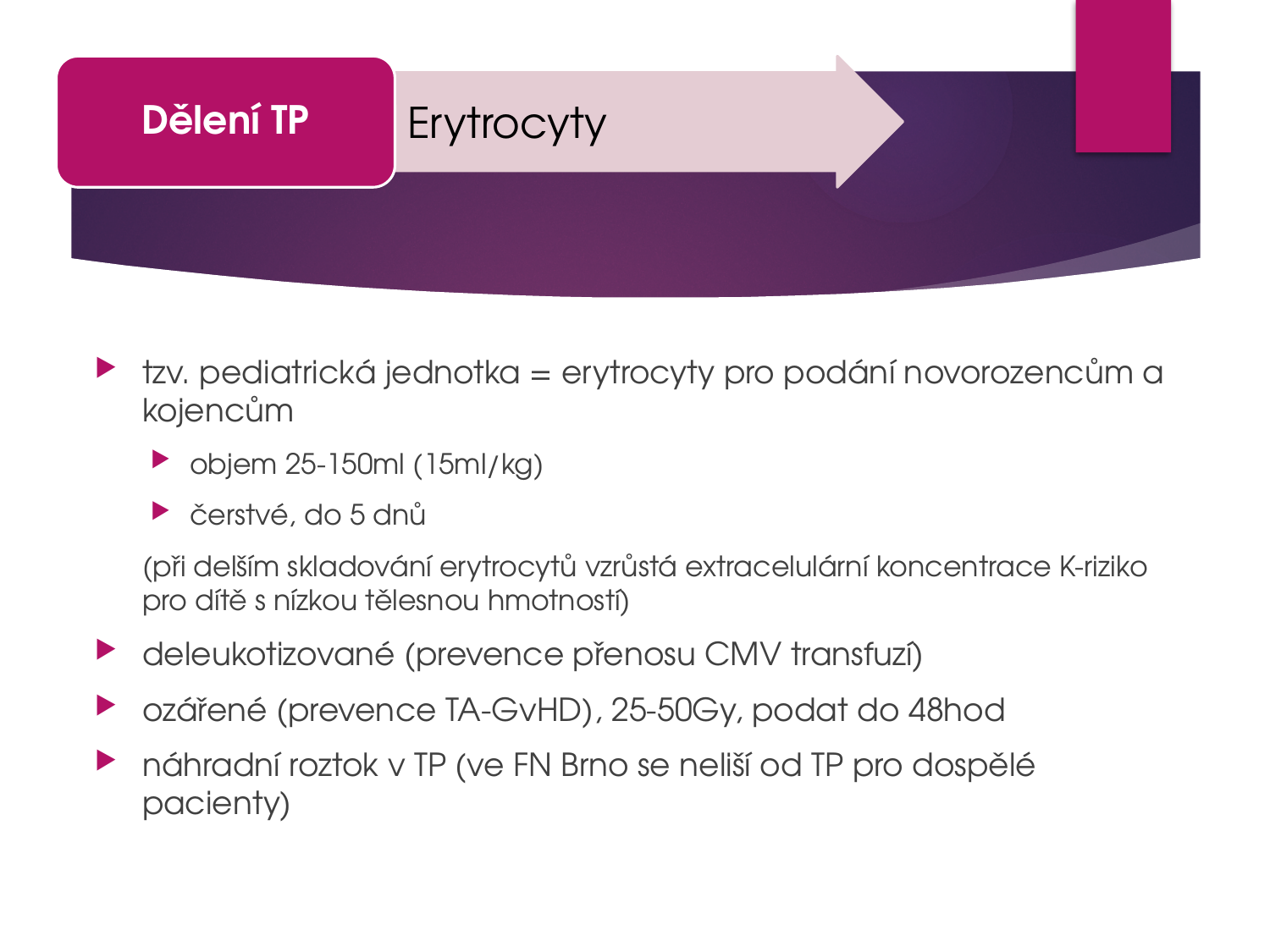

Dělení TP
Erytrocyty
tzv. pediatrická jednotka = erytrocyty pro podání novorozencům a kojencům
objem 25-150ml (15ml/kg)
čerstvé, do 5 dnů
(při delším skladování erytrocytů vzrůstá extracelulární koncentrace K-riziko pro dítě s nízkou tělesnou hmotností)
deleukotizované (prevence přenosu CMV transfuzí)
ozářené (prevence TA-GvHD), 25-50Gy, podat do 48hod
náhradní roztok v TP (ve FN Brno se neliší od TP pro dospělé pacienty)